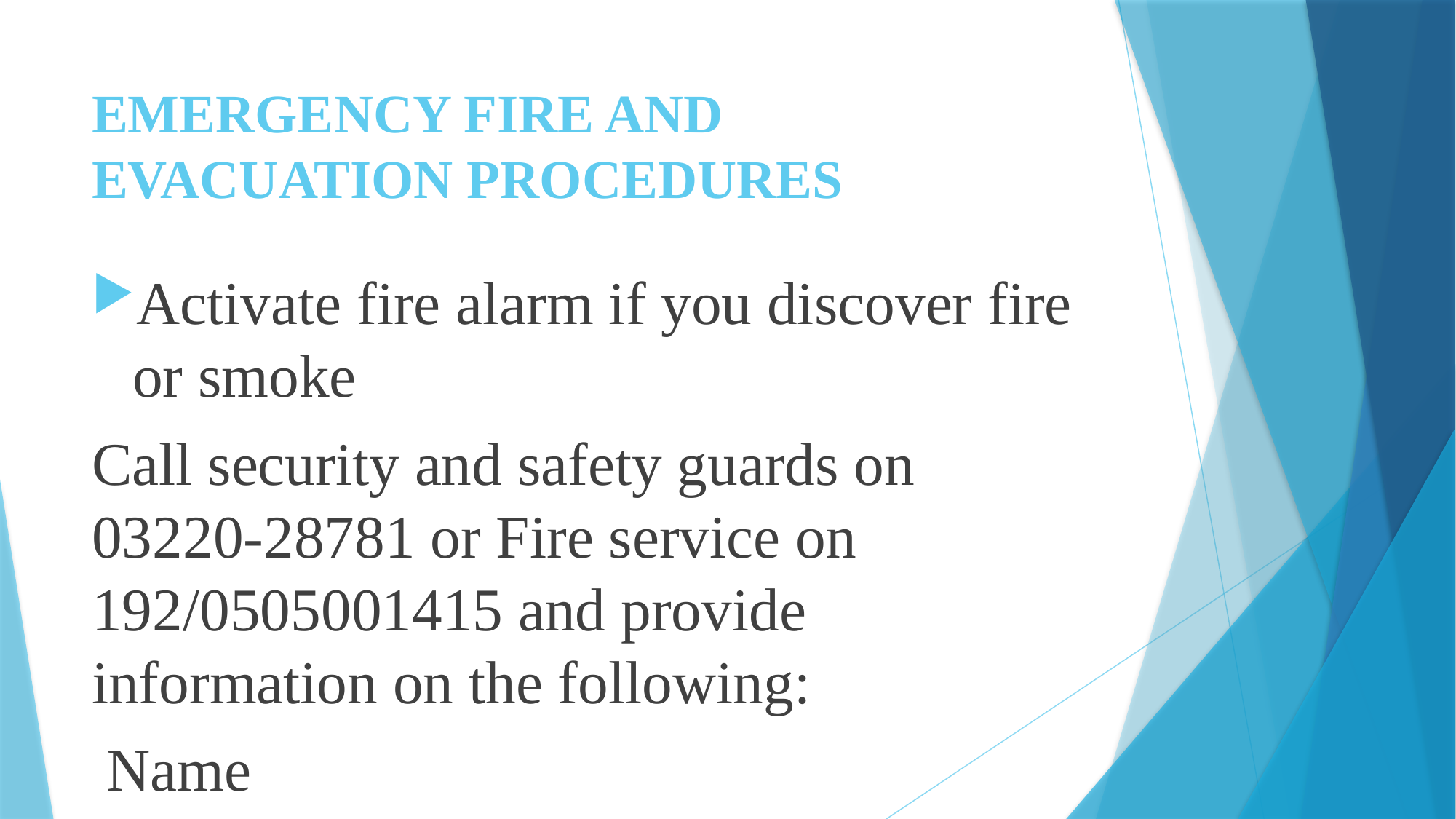

# EMERGENCY FIRE AND EVACUATION PROCEDURES
Activate fire alarm if you discover fire or smoke
Call security and safety guards on 03220-28781 or Fire service on 192/0505001415 and provide information on the following:
 Name
 Building
 Floor or room number
If you are trained, use a fire extinguisher around and apply the PASS THEORY
Close doors and windows as you leave. Leave light on.